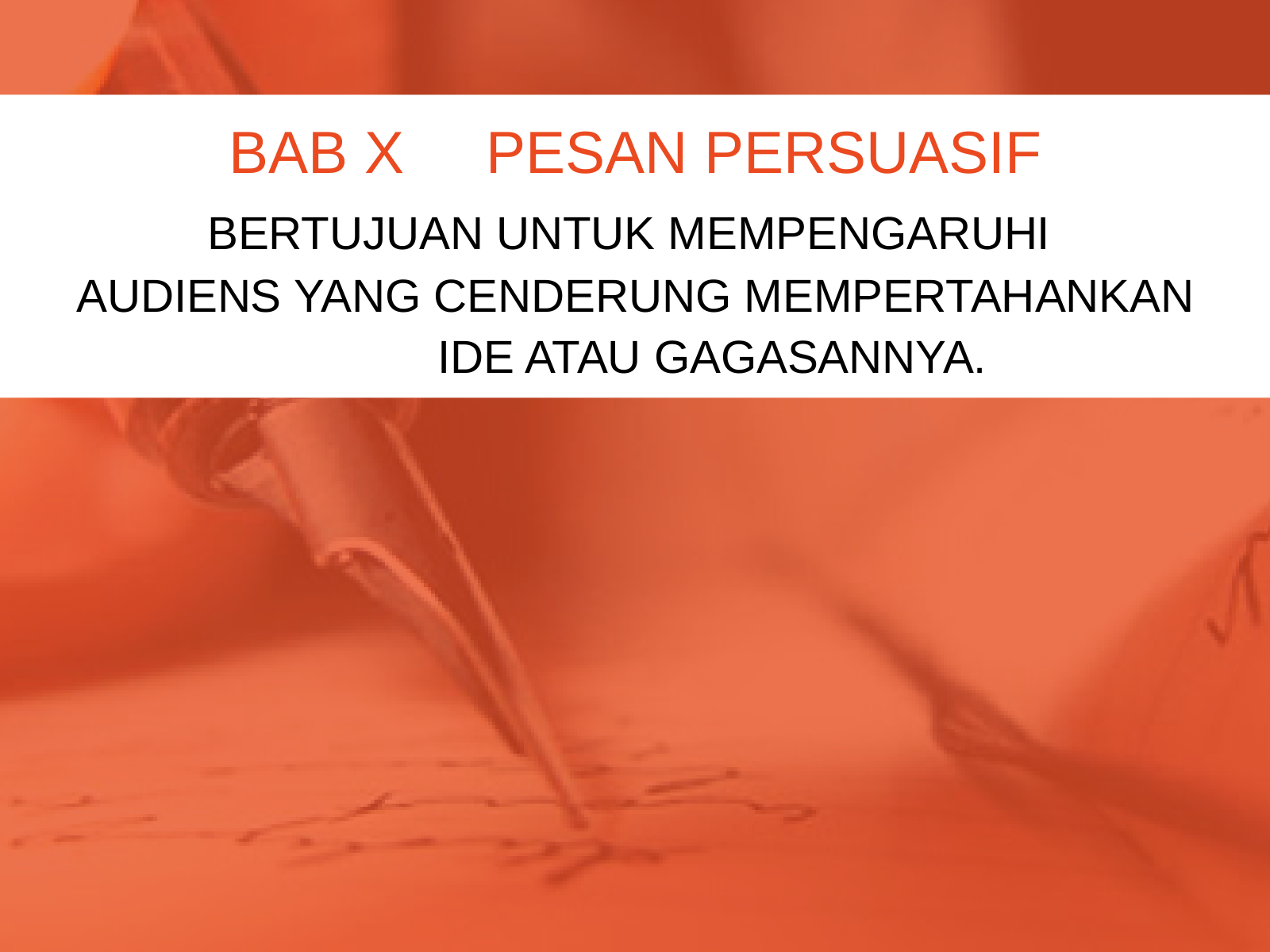

# BAB X     PESAN PERSUASIF

BERTUJUAN UNTUK MEMPENGARUHI
AUDIENS YANG CENDERUNG MEMPERTAHANKAN IDE ATAU GAGASANNYA.